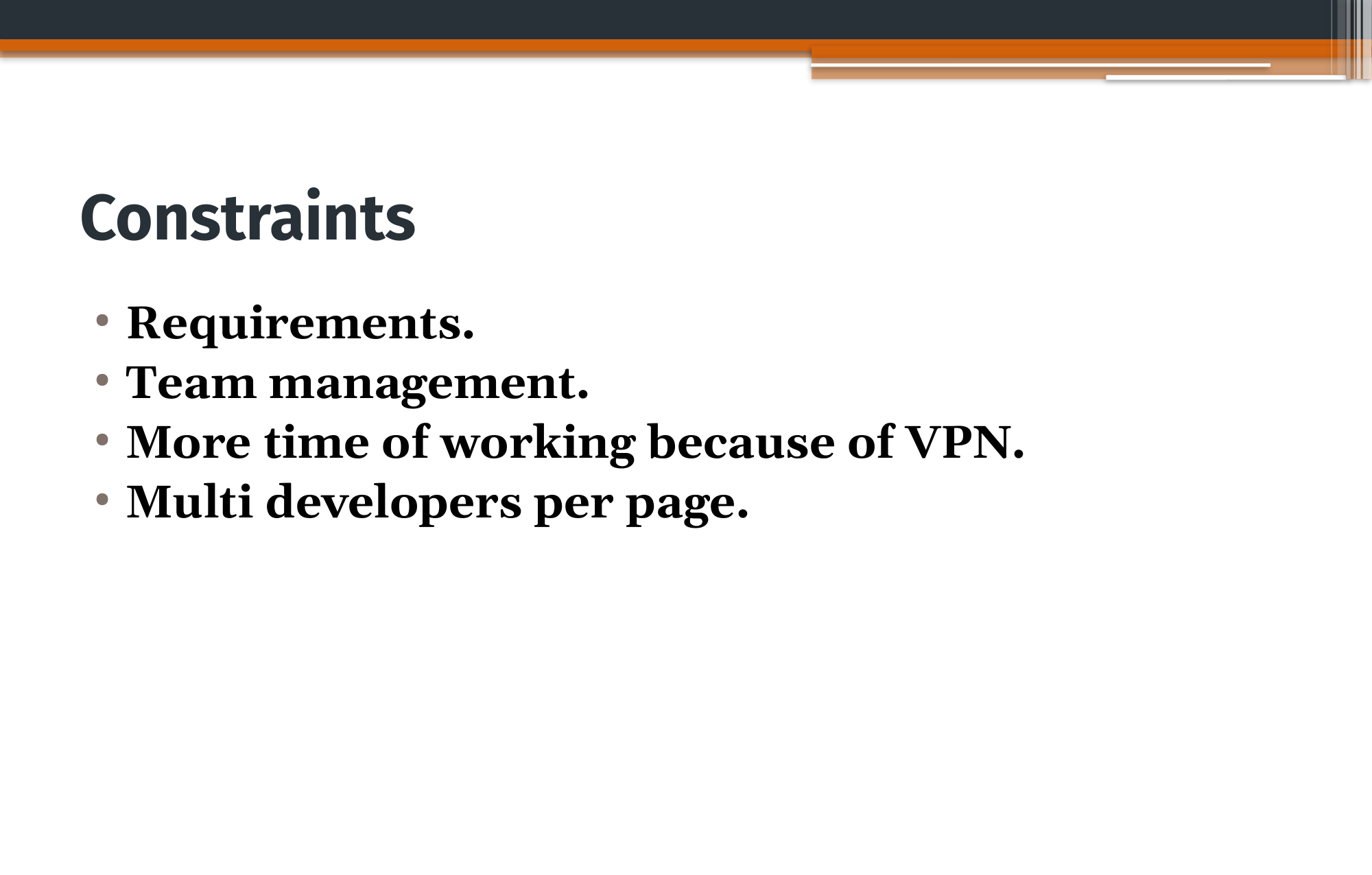

# Constraints
Requirements.
Team management.
More time of working because of VPN.
Multi developers per page.